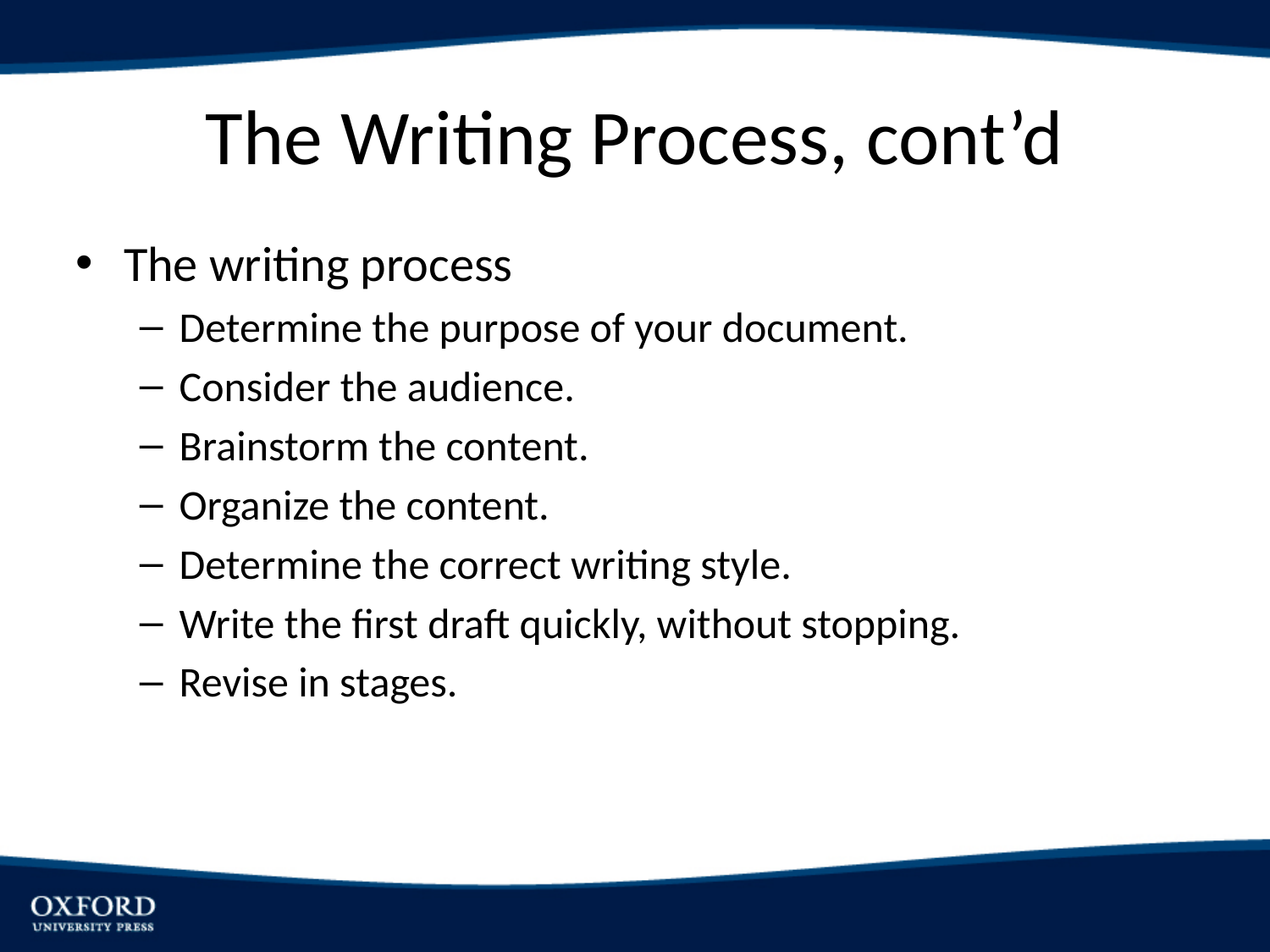

# The Writing Process, cont’d
The writing process
Determine the purpose of your document.
Consider the audience.
Brainstorm the content.
Organize the content.
Determine the correct writing style.
Write the first draft quickly, without stopping.
Revise in stages.